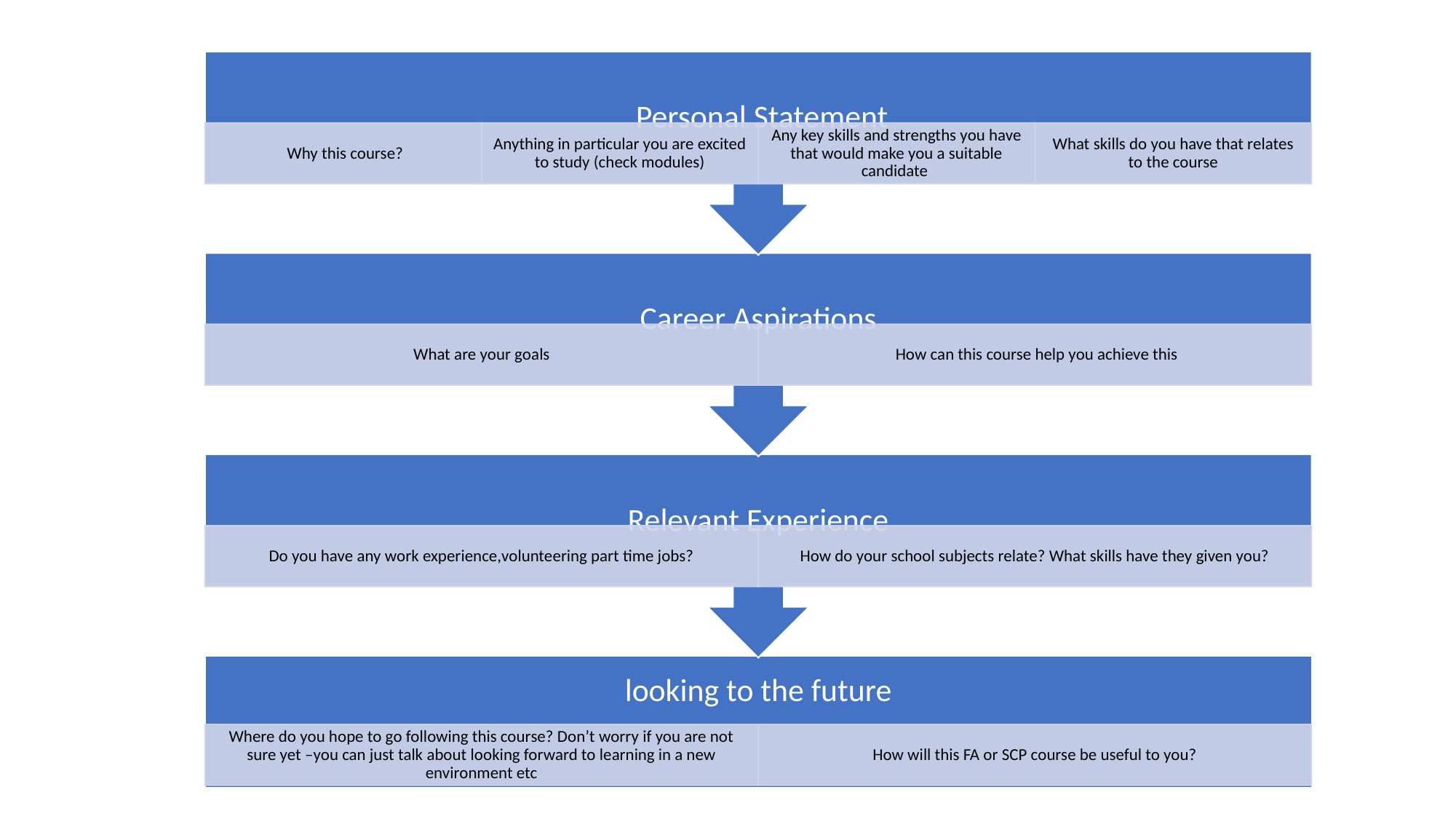

looking to the future
Where do you hope to go following this course? Don’t worry if you are not sure yet –you can just talk about looking forward to learning in a new environment etc
How will this FA or SCP course be useful to you?
Relevant Experience
 Do you have any work experience,volunteering part time jobs?
How do your school subjects relate? What skills have they given you?
Career Aspirations
What are your goals
 How can this course help you achieve this
 Personal Statement
 Why this course?
Anything in particular you are excited to study (check modules)
Any key skills and strengths you have that would make you a suitable candidate
What skills do you have that relates to the course